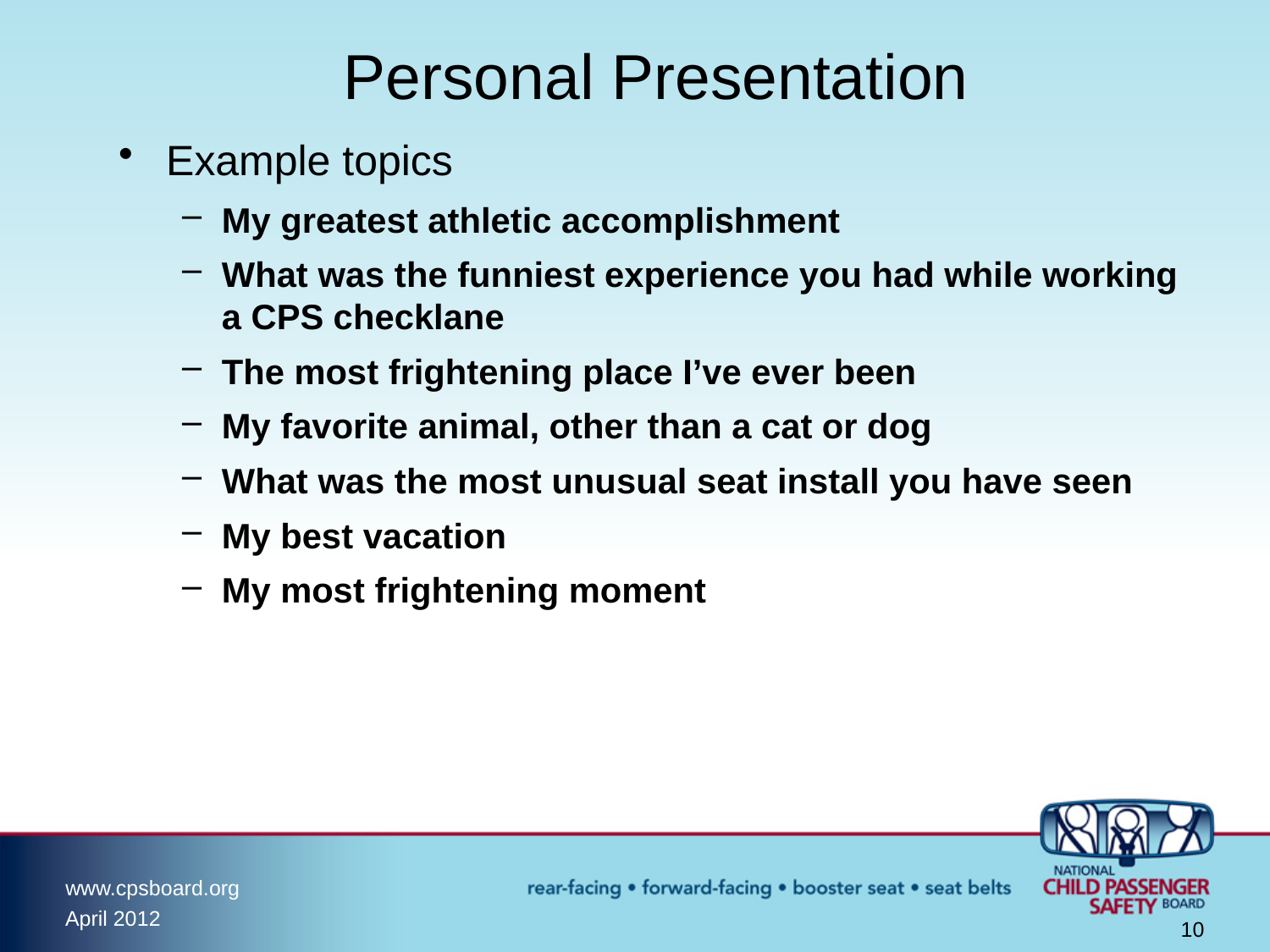

# Personal Presentation
Example topics
My greatest athletic accomplishment
What was the funniest experience you had while working a CPS checklane
The most frightening place I’ve ever been
My favorite animal, other than a cat or dog
What was the most unusual seat install you have seen
My best vacation
My most frightening moment

10